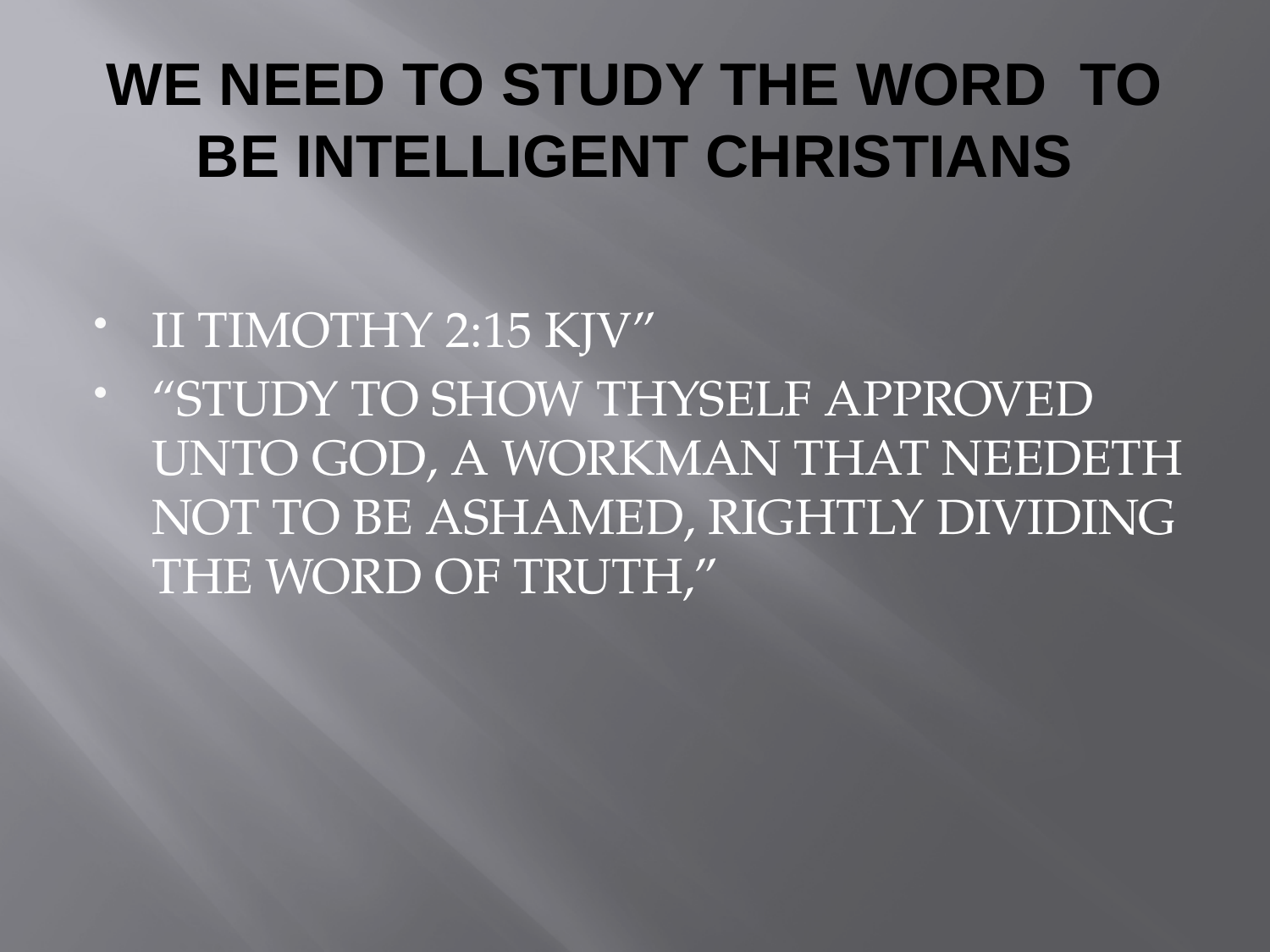

# WE NEED TO STUDY THE WORD  TO BE INTELLIGENT CHRISTIANS

II TIMOTHY 2:15 KJV”
“STUDY TO SHOW THYSELF APPROVED UNTO GOD, A WORKMAN THAT NEEDETH NOT TO BE ASHAMED, RIGHTLY DIVIDING THE WORD OF TRUTH,”